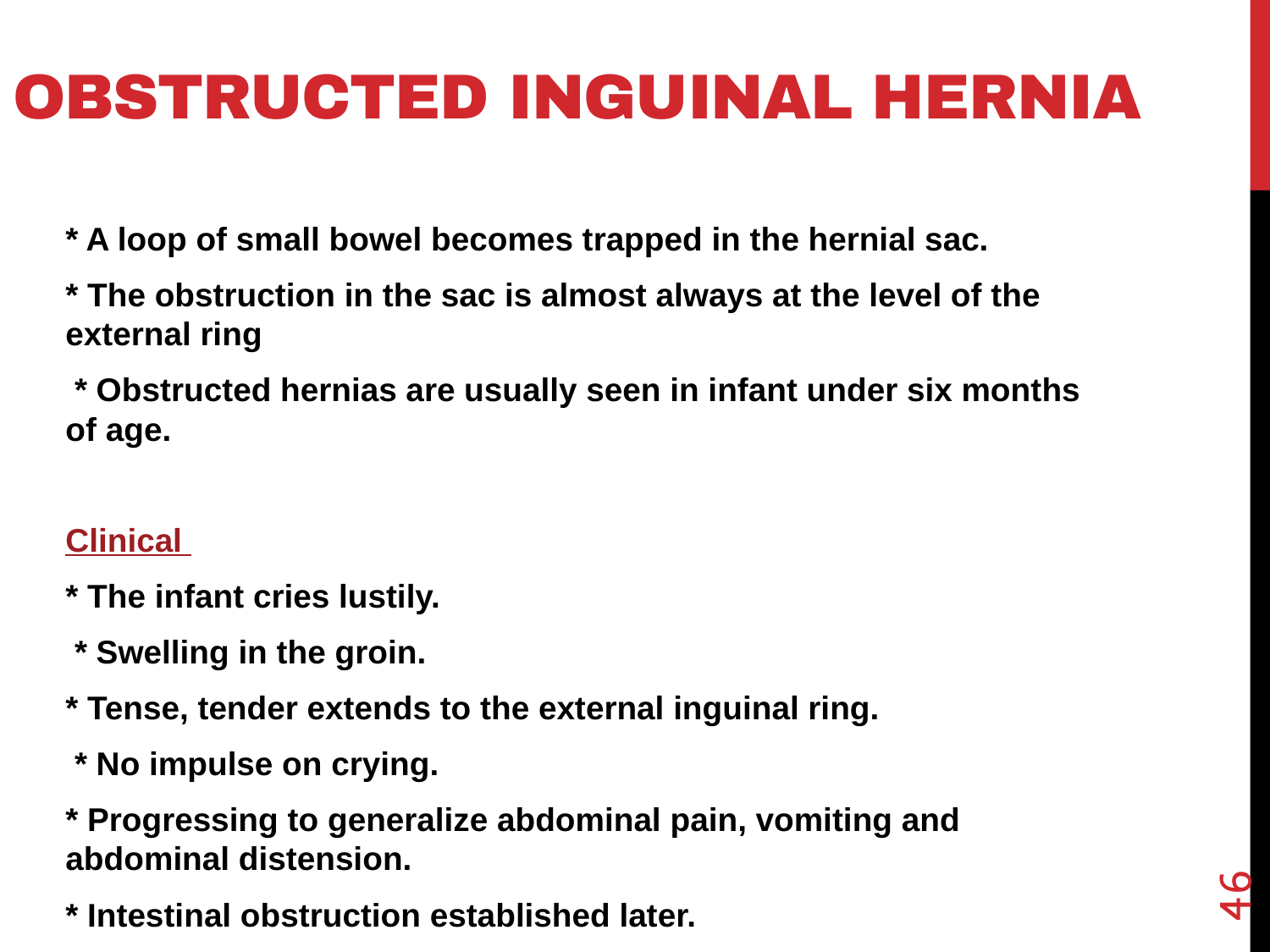

# Obstructed Inguinal Hernia
* A loop of small bowel becomes trapped in the hernial sac.
* The obstruction in the sac is almost always at the level of the external ring
 * Obstructed hernias are usually seen in infant under six months of age.

Clinical
* The infant cries lustily.
 * Swelling in the groin.
* Tense, tender extends to the external inguinal ring.
 * No impulse on crying.
* Progressing to generalize abdominal pain, vomiting and abdominal distension.
* Intestinal obstruction established later.
46